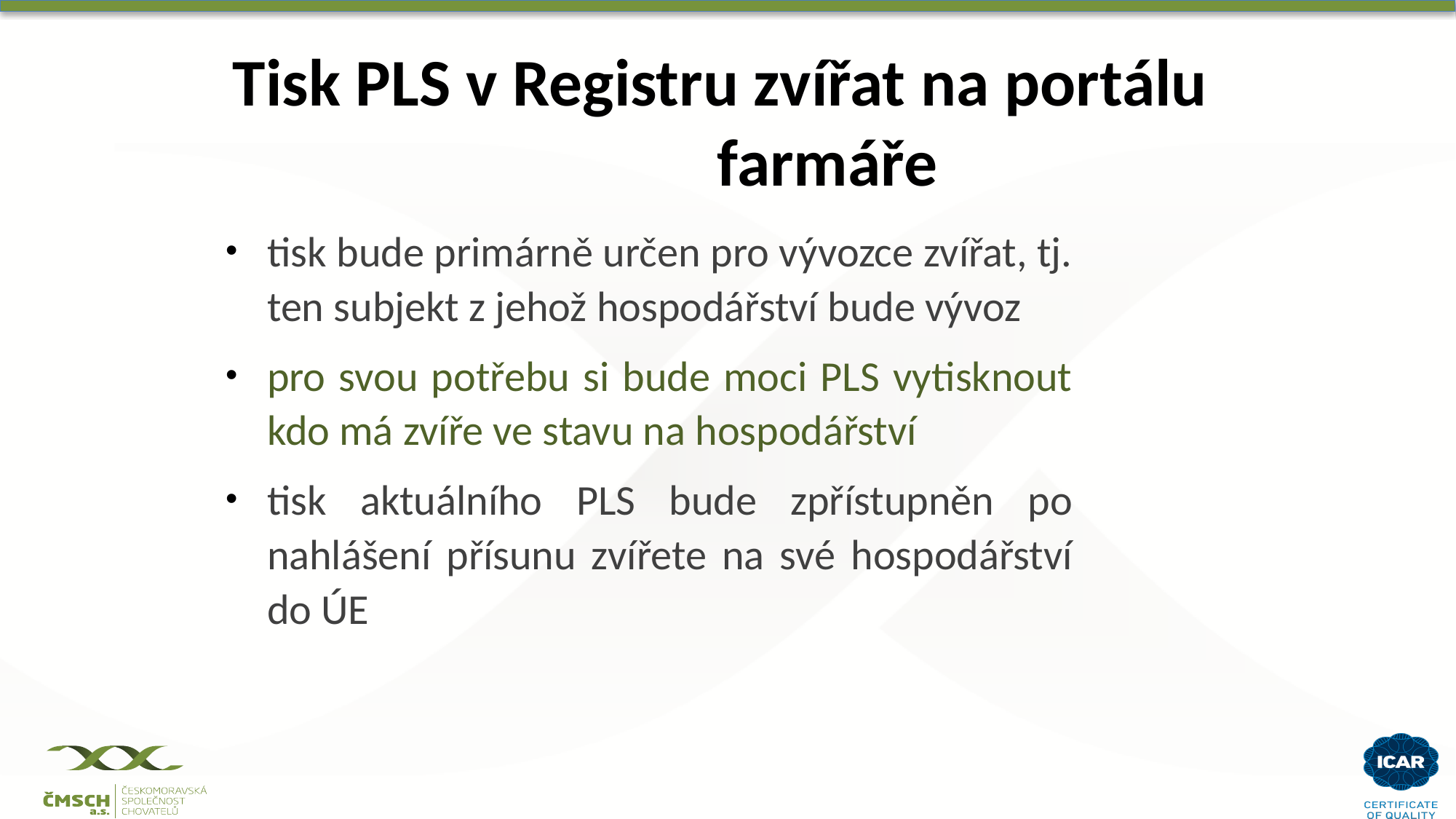

# Tisk PLS v Registru zvířat na portálu  farmáře
tisk bude primárně určen pro vývozce zvířat, tj. ten subjekt z jehož hospodářství bude vývoz
pro svou potřebu si bude moci PLS vytisknout kdo má zvíře ve stavu na hospodářství
tisk aktuálního PLS bude zpřístupněn po nahlášení přísunu zvířete na své hospodářství do ÚE